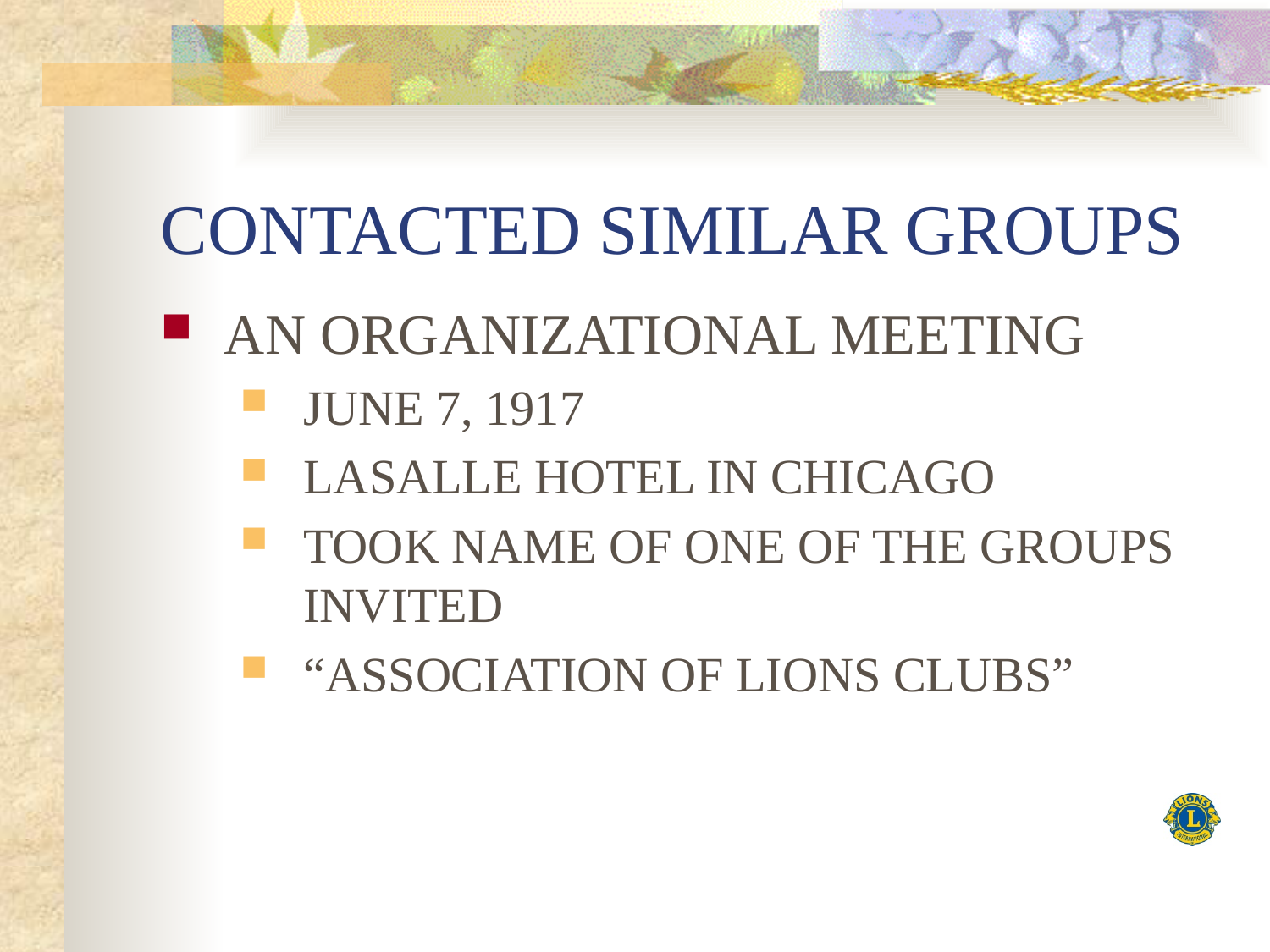

# CONTACTED SIMILAR GROUPS
AN ORGANIZATIONAL MEETING
JUNE 7, 1917
LASALLE HOTEL IN CHICAGO
TOOK NAME OF ONE OF THE GROUPS INVITED
“ASSOCIATION OF LIONS CLUBS”